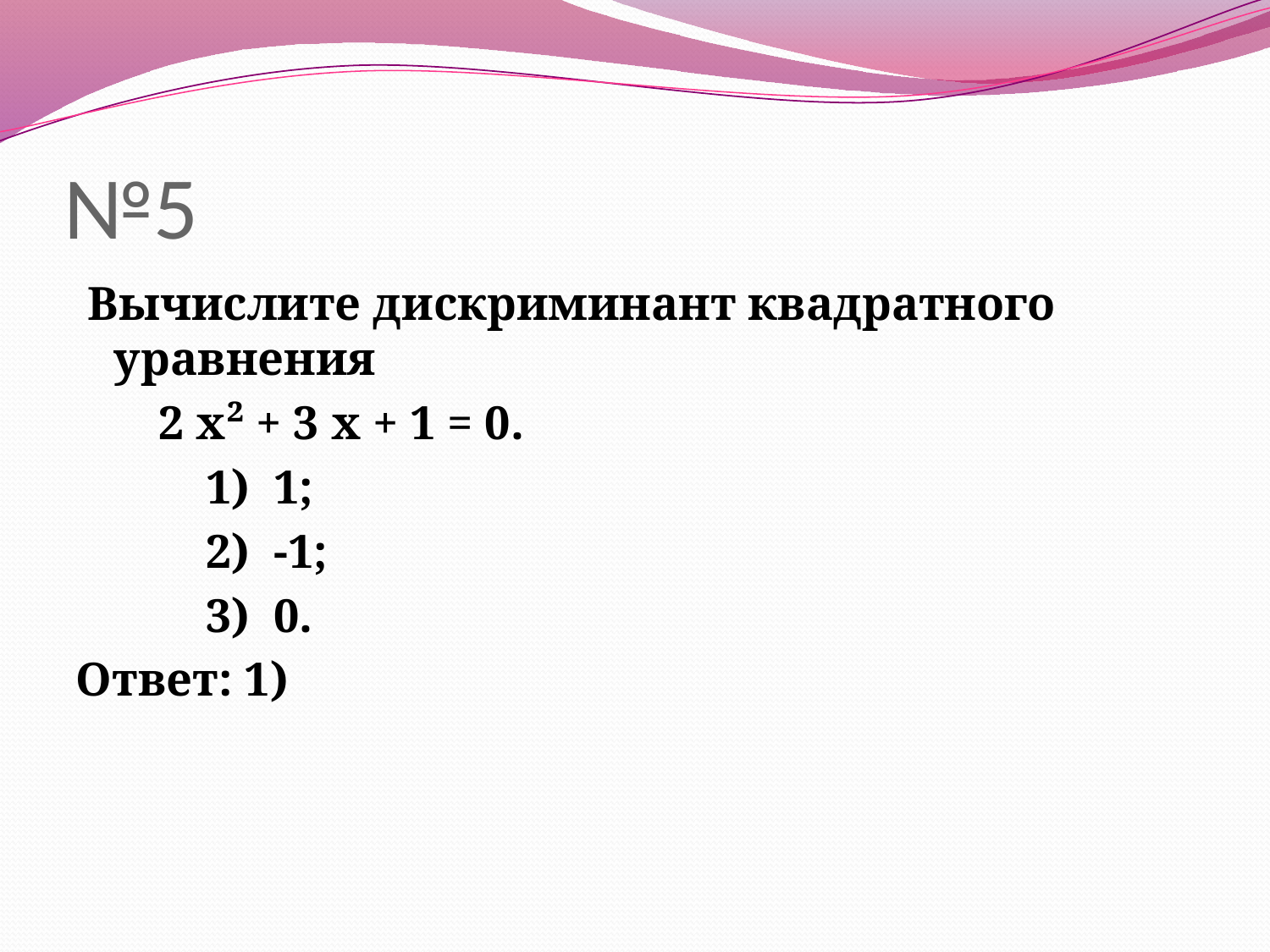

# №5
 Вычислите дискриминант квадратного  уравнения
       2 х² + 3 х + 1 = 0.
           1)  1;
           2)  -1;
           3)  0.
Ответ: 1)